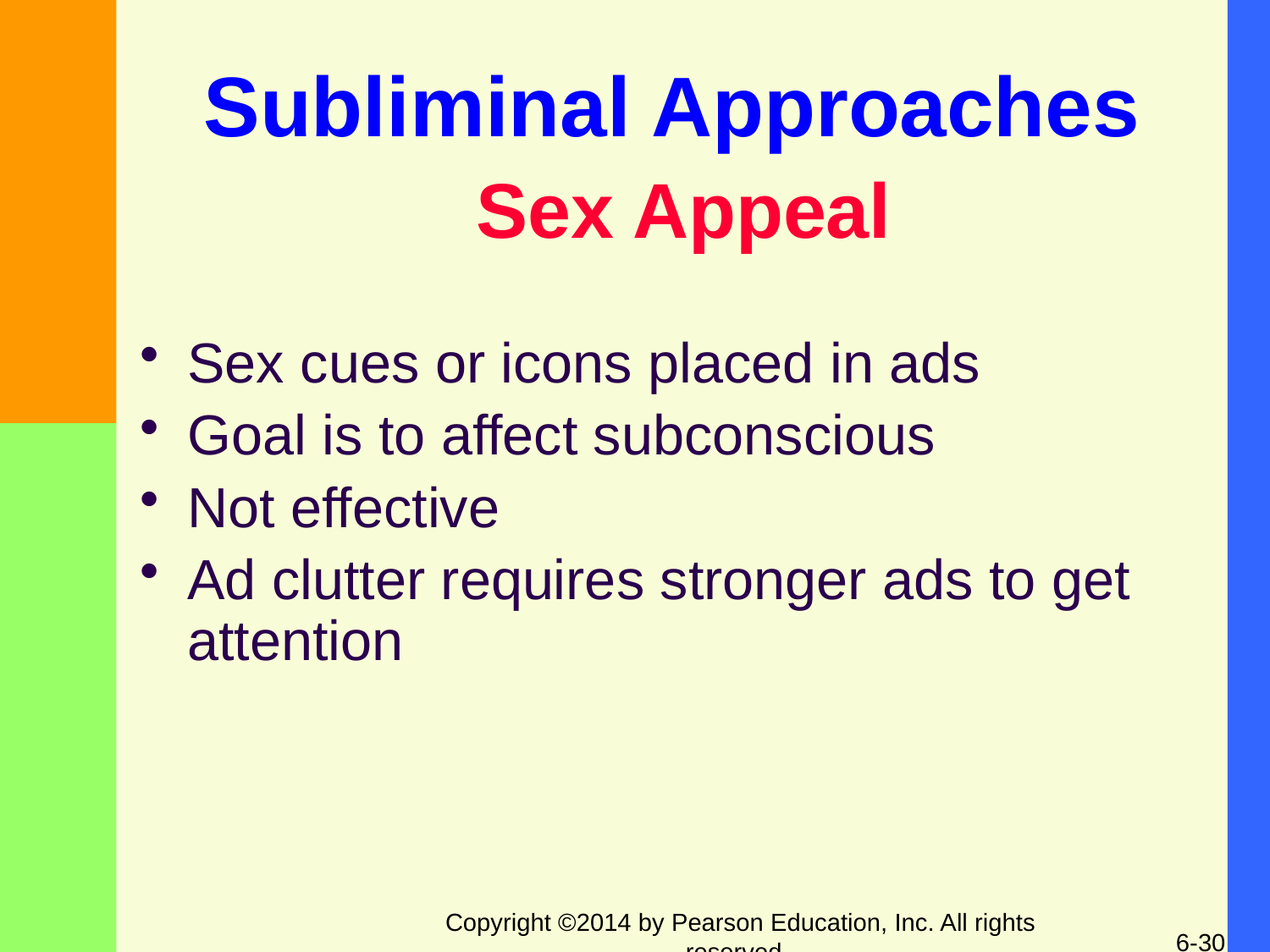

# Subliminal Approaches Sex Appeal
Sex cues or icons placed in ads
Goal is to affect subconscious
Not effective
Ad clutter requires stronger ads to get attention

Copyright ©2014 by Pearson Education, Inc. All rights reserved.
6-30